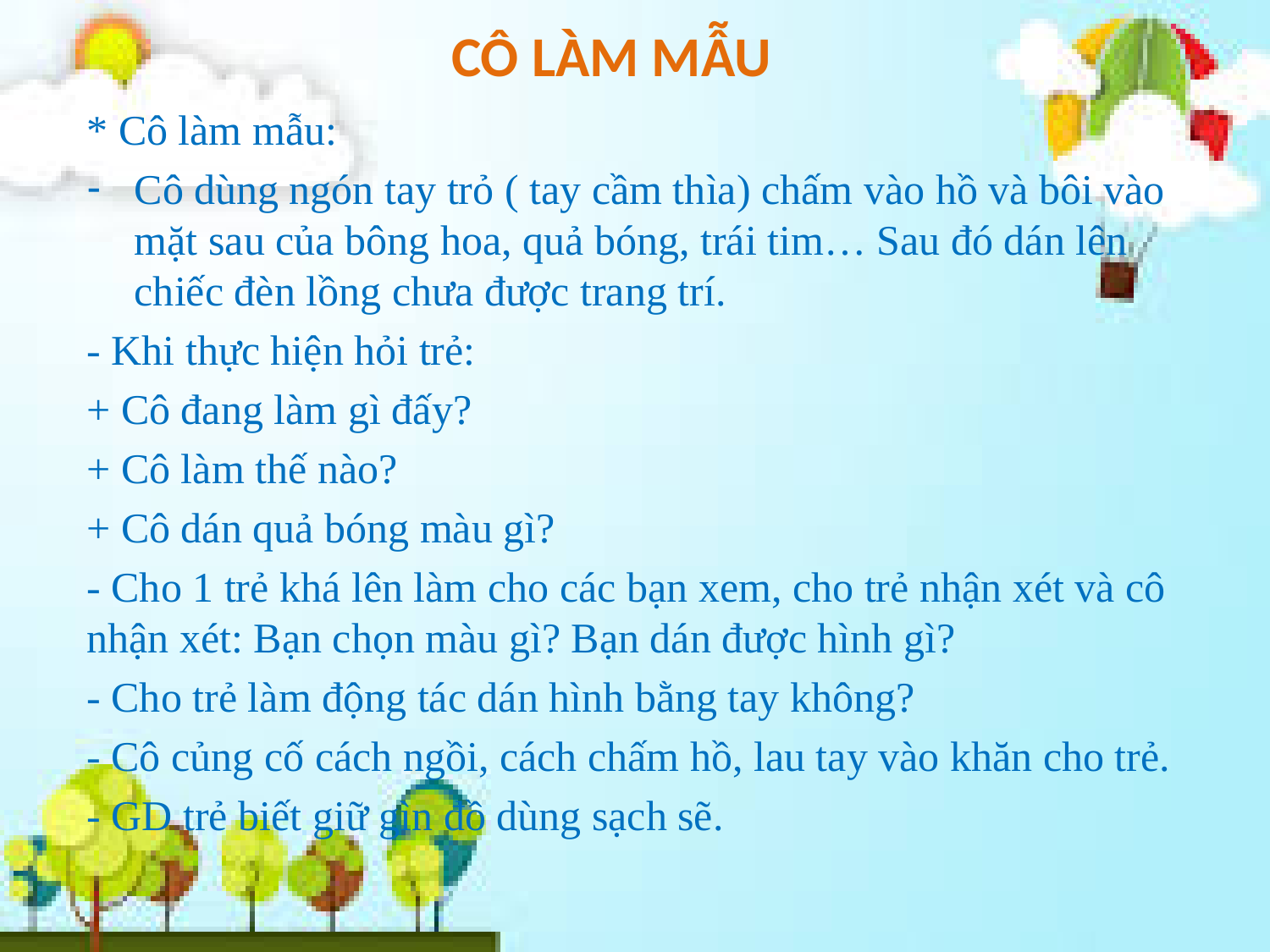

# CÔ LÀM MẪU
* Cô làm mẫu:
Cô dùng ngón tay trỏ ( tay cầm thìa) chấm vào hồ và bôi vào mặt sau của bông hoa, quả bóng, trái tim… Sau đó dán lên chiếc đèn lồng chưa được trang trí.
- Khi thực hiện hỏi trẻ:
+ Cô đang làm gì đấy?
+ Cô làm thế nào?
+ Cô dán quả bóng màu gì?
- Cho 1 trẻ khá lên làm cho các bạn xem, cho trẻ nhận xét và cô nhận xét: Bạn chọn màu gì? Bạn dán được hình gì?
- Cho trẻ làm động tác dán hình bằng tay không?
- Cô củng cố cách ngồi, cách chấm hồ, lau tay vào khăn cho trẻ.
- GD trẻ biết giữ gìn đồ dùng sạch sẽ.